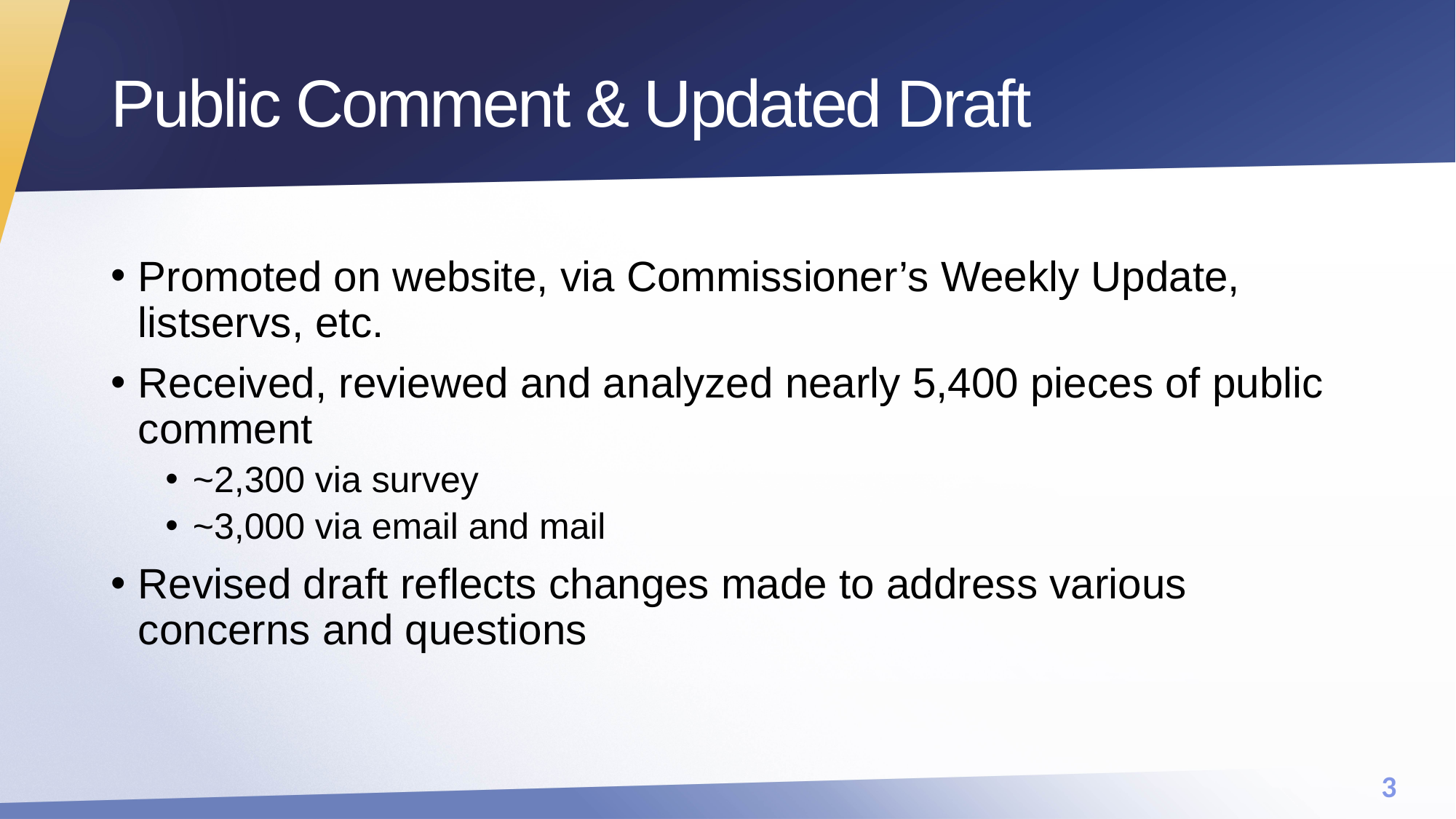

# Public Comment & Updated Draft
Promoted on website, via Commissioner’s Weekly Update, listservs, etc.
Received, reviewed and analyzed nearly 5,400 pieces of public comment
~2,300 via survey
~3,000 via email and mail
Revised draft reflects changes made to address various concerns and questions